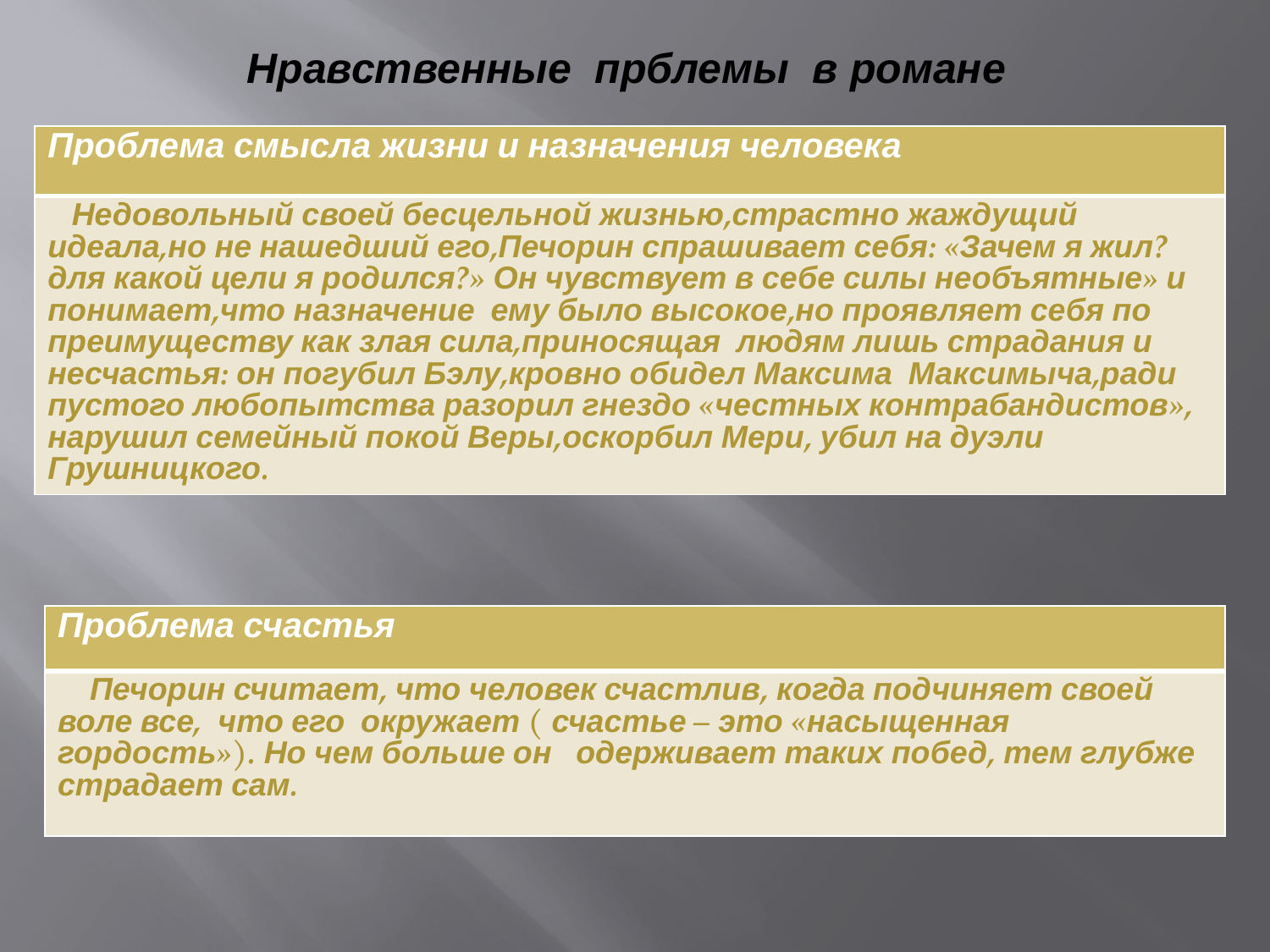

# Нравственные  прблемы  в романе
| Проблема смысла жизни и назначения человека |
| --- |
| Недовольный своей бесцельной жизнью,страстно жаждущий идеала,но не нашедший его,Печорин спрашивает себя: «Зачем я жил?для какой цели я родился?» Он чувствует в себе силы необъятные» и понимает,что назначение ему было высокое,но проявляет себя по преимуществу как злая сила,приносящая людям лишь страдания и несчастья: он погубил Бэлу,кровно обидел Максима Максимыча,ради пустого любопытства разорил гнездо «честных контрабандистов», нарушил семейный покой Веры,оскорбил Мери, убил на дуэли Грушницкого. |
| Проблема счастья |
| --- |
| Печорин считает, что человек счастлив, когда подчиняет своей воле все, что его окружает ( счастье – это «насыщенная гордость»). Но чем больше он одерживает таких побед, тем глубже страдает сам. |